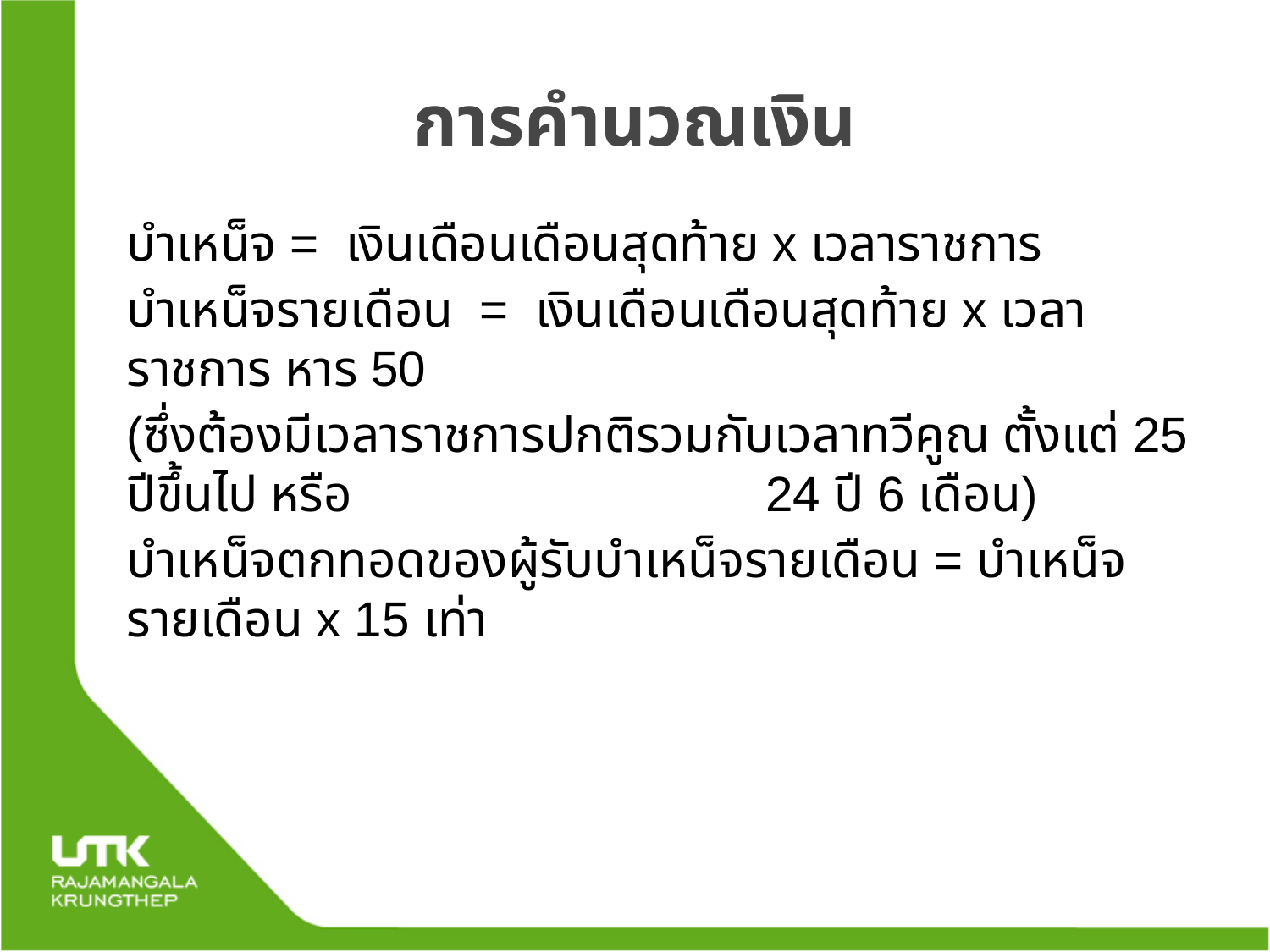

# การคำนวณเงิน
	บำเหน็จ =  เงินเดือนเดือนสุดท้าย x เวลาราชการ
	บำเหน็จรายเดือน  =  เงินเดือนเดือนสุดท้าย x เวลาราชการ หาร 50
	(ซึ่งต้องมีเวลาราชการปกติรวมกับเวลาทวีคูณ ตั้งแต่ 25 ปีขึ้นไป หรือ                                24 ปี 6 เดือน)
	บำเหน็จตกทอดของผู้รับบำเหน็จรายเดือน = บำเหน็จรายเดือน x 15 เท่า